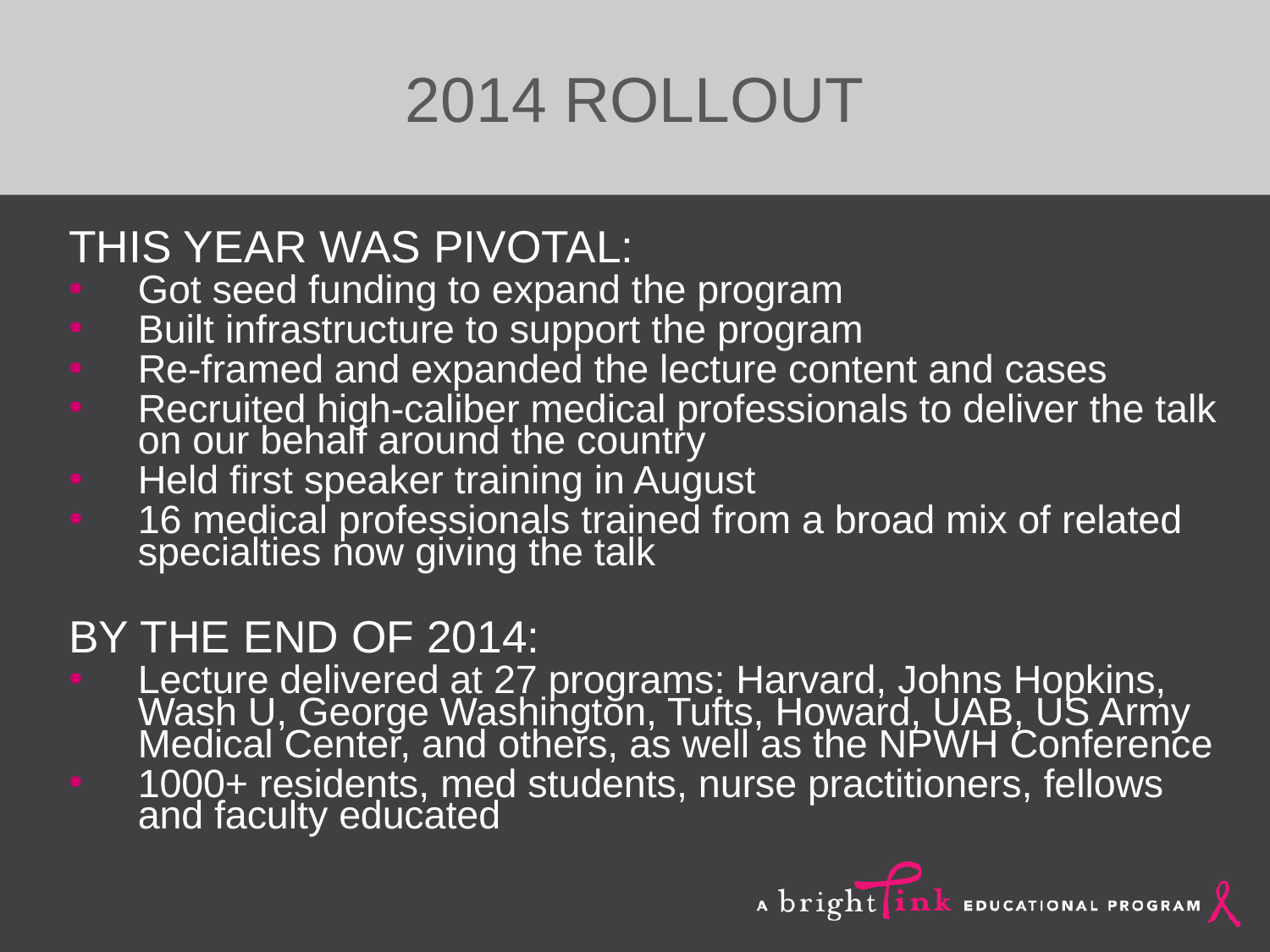

# 2014 ROLLOUT
THIS YEAR WAS PIVOTAL:
Got seed funding to expand the program
Built infrastructure to support the program
Re-framed and expanded the lecture content and cases
Recruited high-caliber medical professionals to deliver the talk on our behalf around the country
Held first speaker training in August
16 medical professionals trained from a broad mix of related specialties now giving the talk

BY THE END OF 2014:
Lecture delivered at 27 programs: Harvard, Johns Hopkins, Wash U, George Washington, Tufts, Howard, UAB, US Army Medical Center, and others, as well as the NPWH Conference
1000+ residents, med students, nurse practitioners, fellows and faculty educated